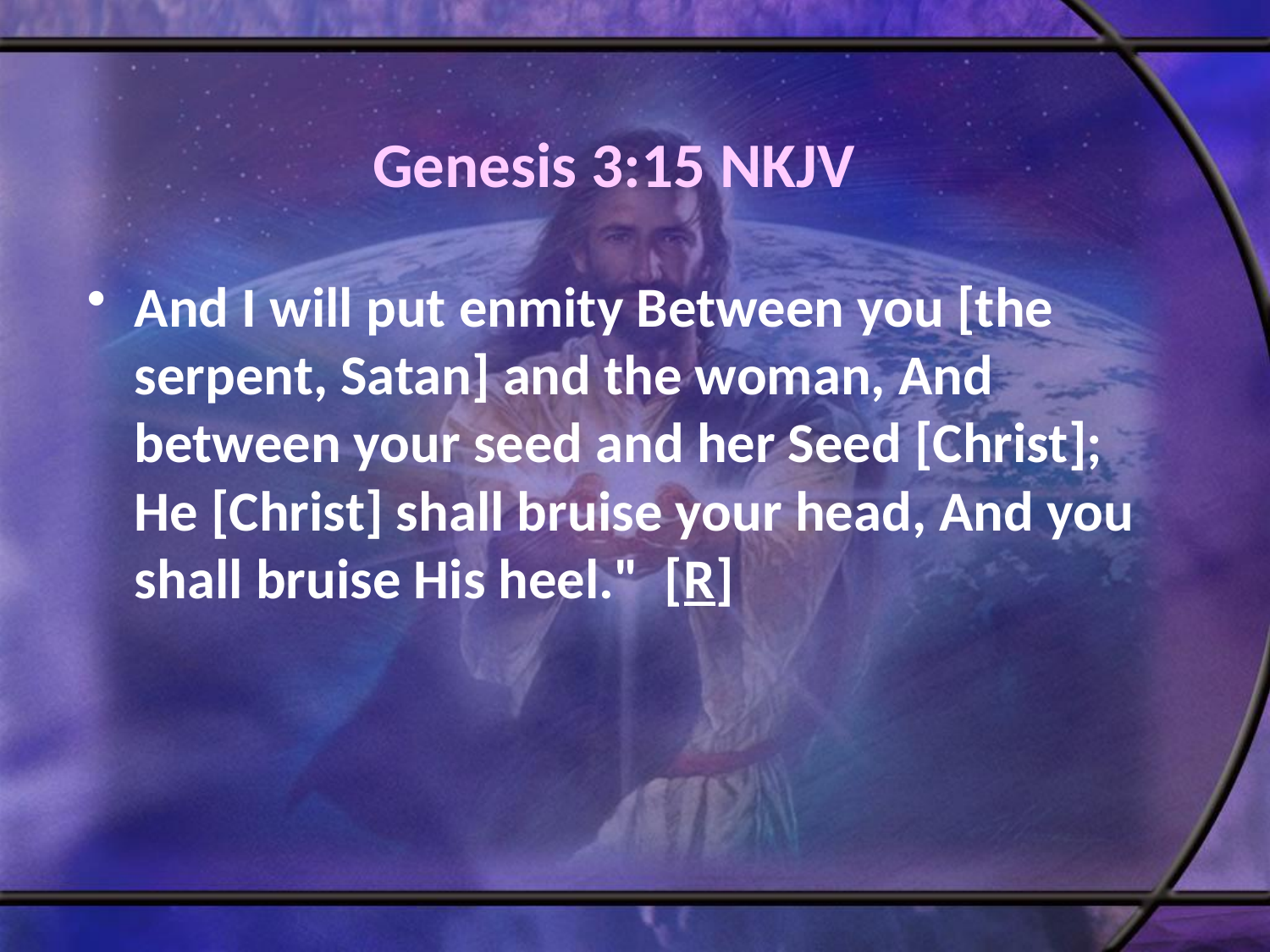

# Genesis 3:15 NKJV
And I will put enmity Between you [the serpent, Satan] and the woman, And between your seed and her Seed [Christ]; He [Christ] shall bruise your head, And you shall bruise His heel."  [R]